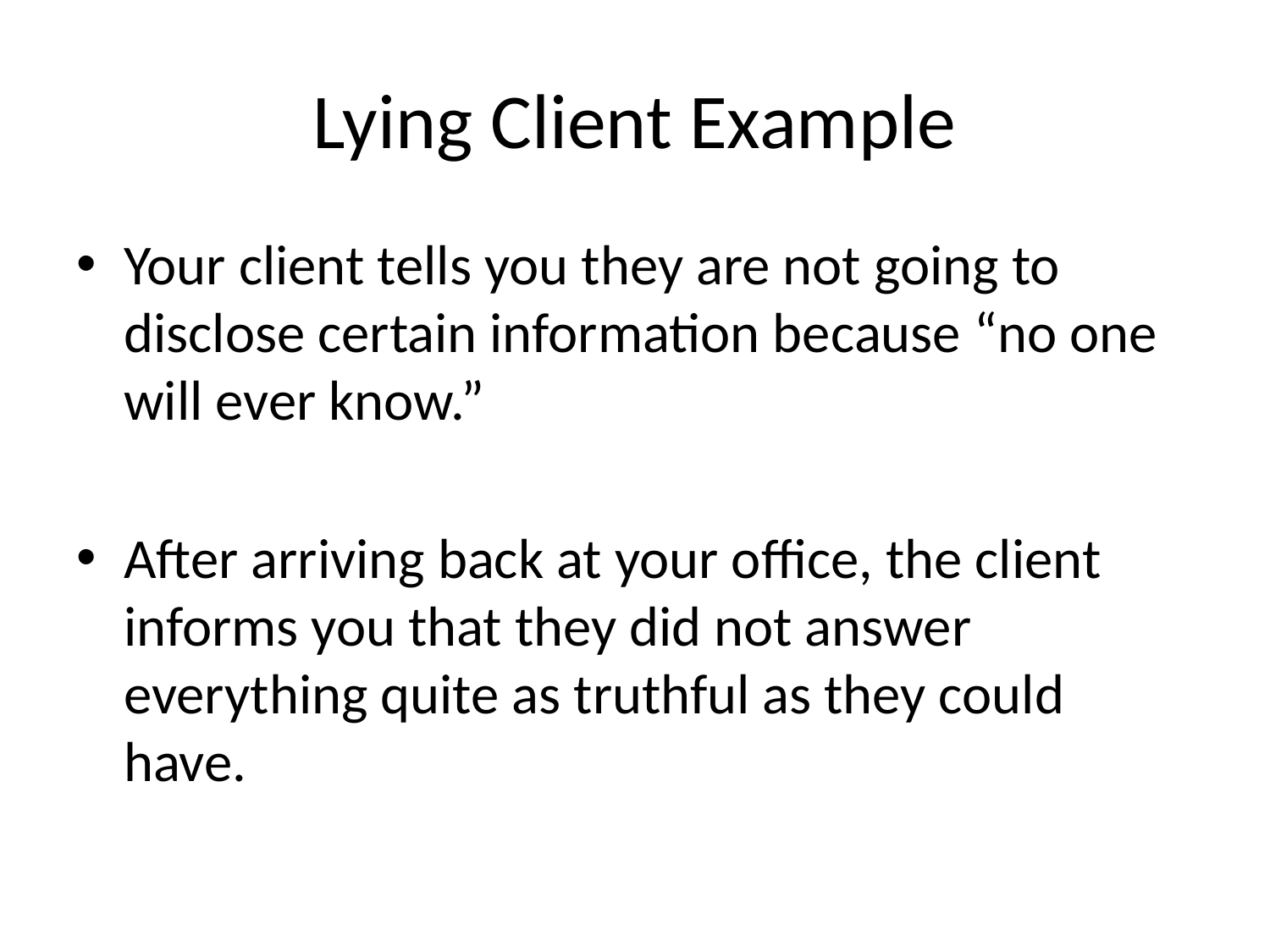

# Lying Client Example
Your client tells you they are not going to disclose certain information because “no one will ever know.”

After arriving back at your office, the client informs you that they did not answer everything quite as truthful as they could have.